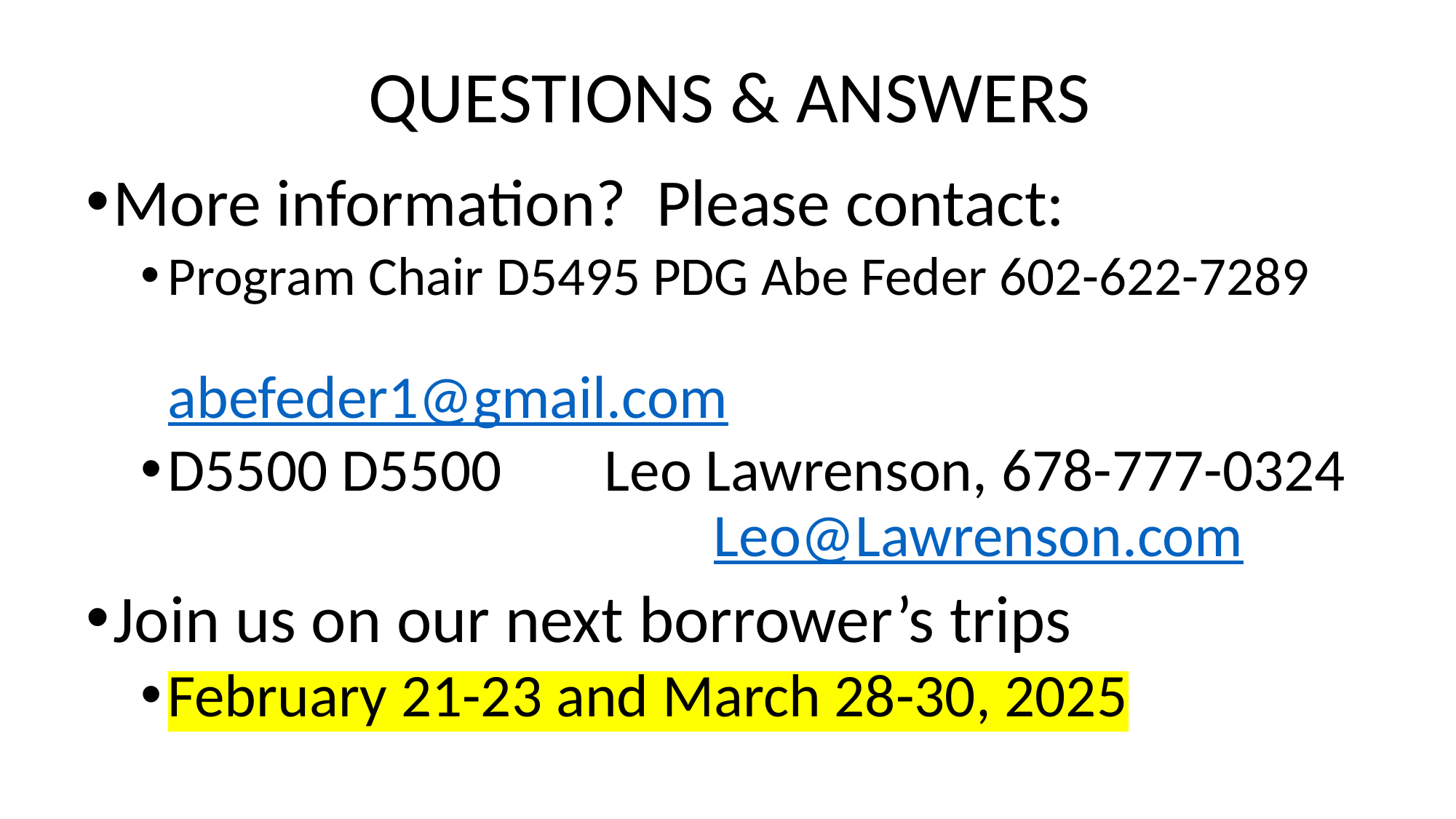

# QUESTIONS & ANSWERS
More information?  Please contact:
Program Chair D5495 PDG Abe Feder 602-622-7289 						abefeder1@gmail.com
D5500 D5500	Leo Lawrenson, 678-777-0324 					Leo@Lawrenson.com
Join us on our next borrower’s trips
February 21-23 and March 28-30, 2025